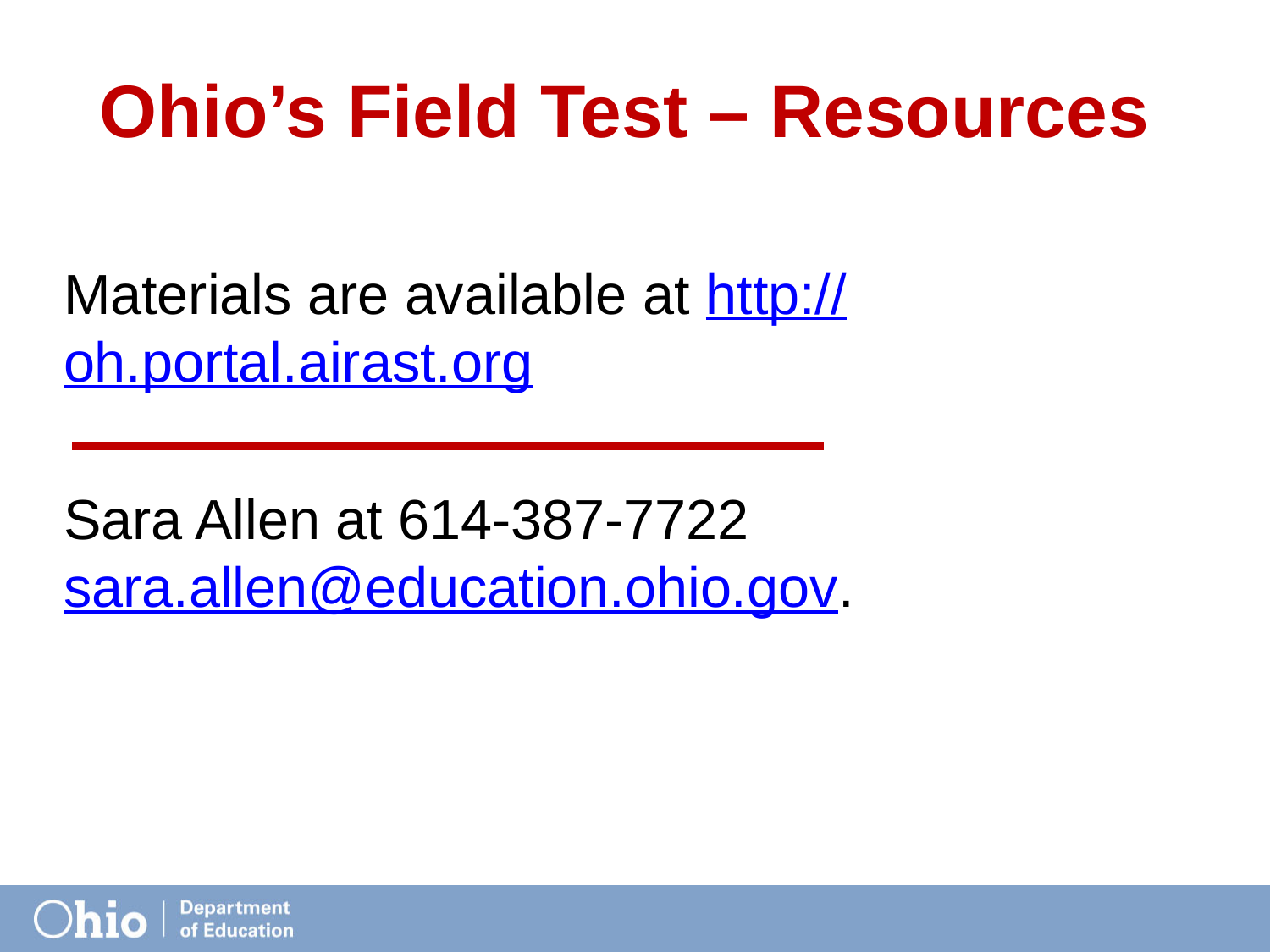

# Ohio’s Field Test – Resources
Materials are available at http://oh.portal.airast.org

Sara Allen at 614-387-7722 sara.allen@education.ohio.gov.